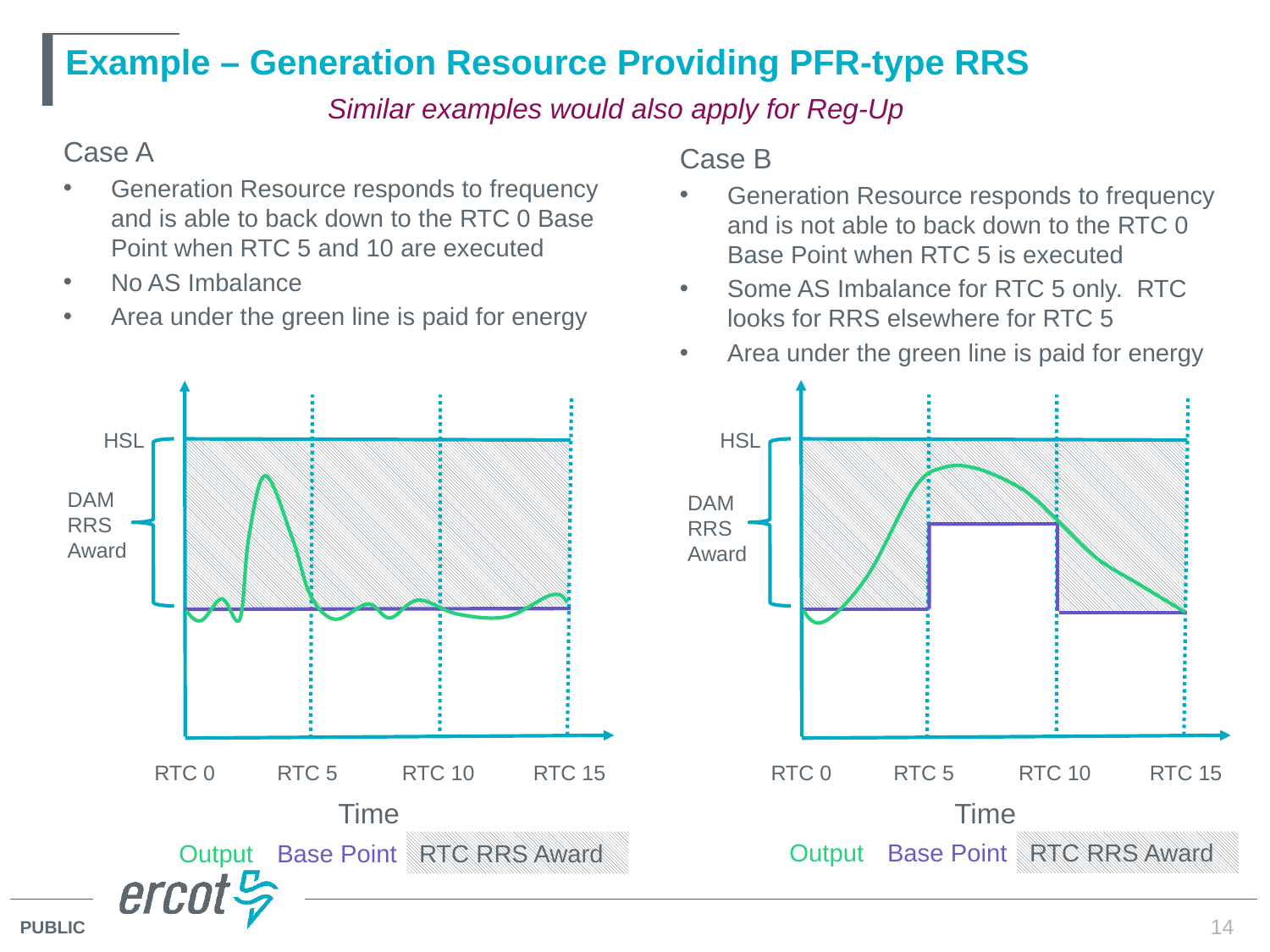

# Example – Generation Resource Providing PFR-type RRS
Similar examples would also apply for Reg-Up
Case A
Generation Resource responds to frequency and is able to back down to the RTC 0 Base Point when RTC 5 and 10 are executed
No AS Imbalance
Area under the green line is paid for energy

Case B
Generation Resource responds to frequency and is not able to back down to the RTC 0 Base Point when RTC 5 is executed
Some AS Imbalance for RTC 5 only.  RTC looks for RRS elsewhere for RTC 5
Area under the green line is paid for energy

HSL
HSL

DAM
RRS Award
DAM
RRS Award
RTC 15
RTC 15
RTC 10
RTC 10
RTC 0
RTC 5
RTC 0
RTC 5
Time
Time
Output
Base Point
RTC RRS Award
Output
Base Point
RTC RRS Award
14